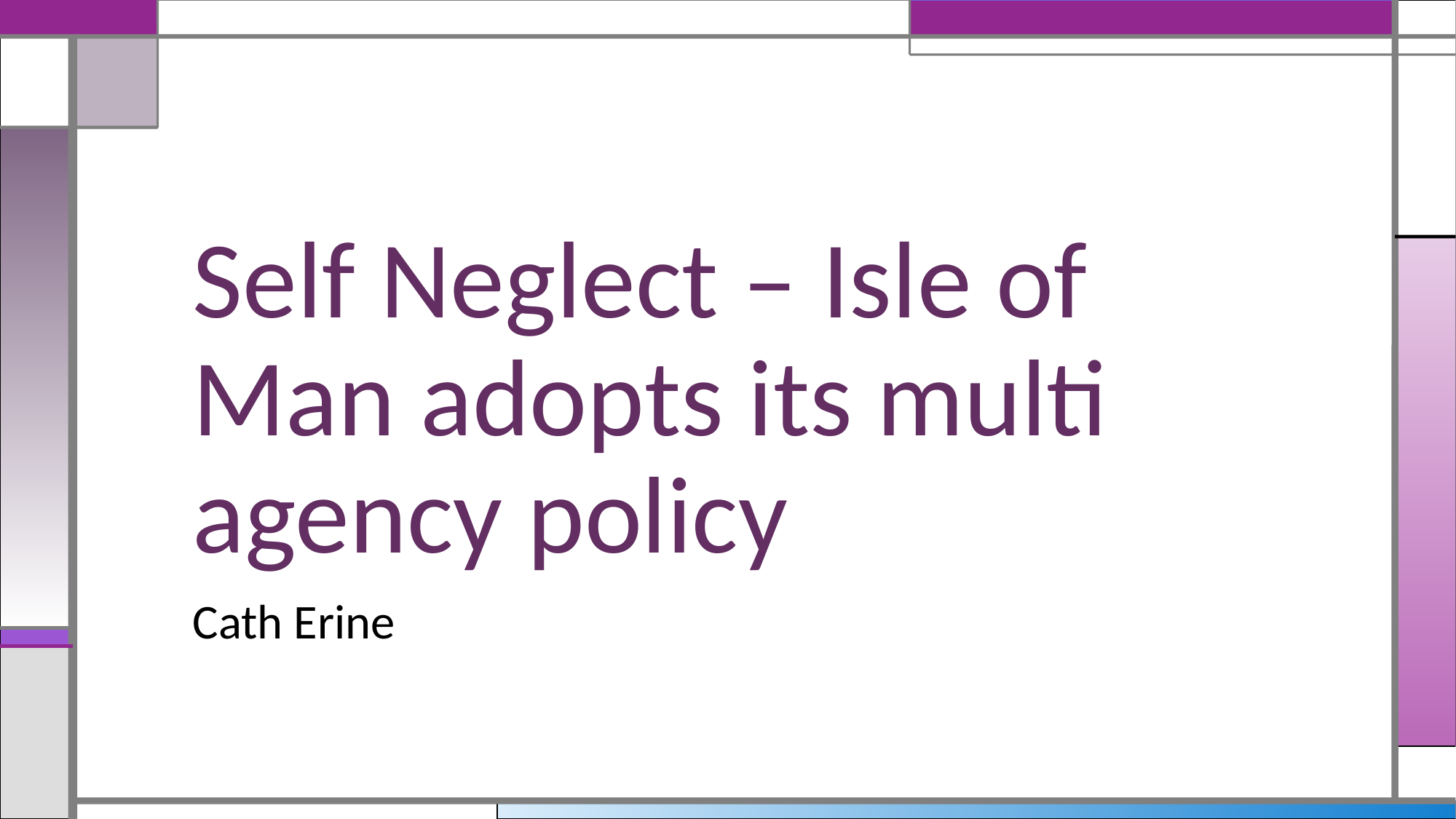

# Self Neglect – Isle of Man adopts its multi agency policy
Cath Erine